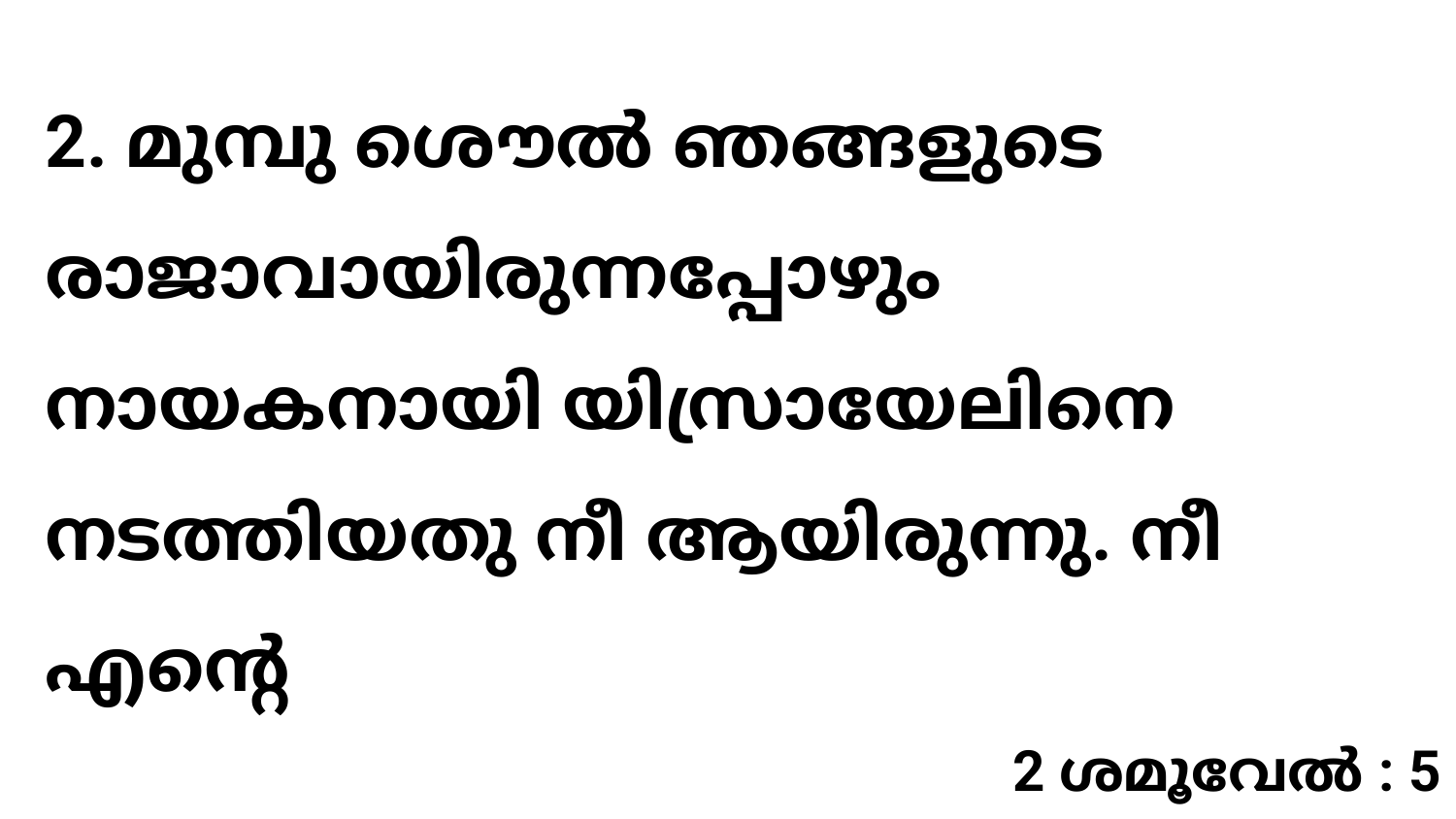

2. മുമ്പു ശൌൽ ഞങ്ങളുടെ രാജാവായിരുന്നപ്പോഴും നായകനായി യിസ്രായേലിനെ നടത്തിയതു നീ ആയിരുന്നു. നീ എന്റെ
2 ശമൂവേൽ : 5